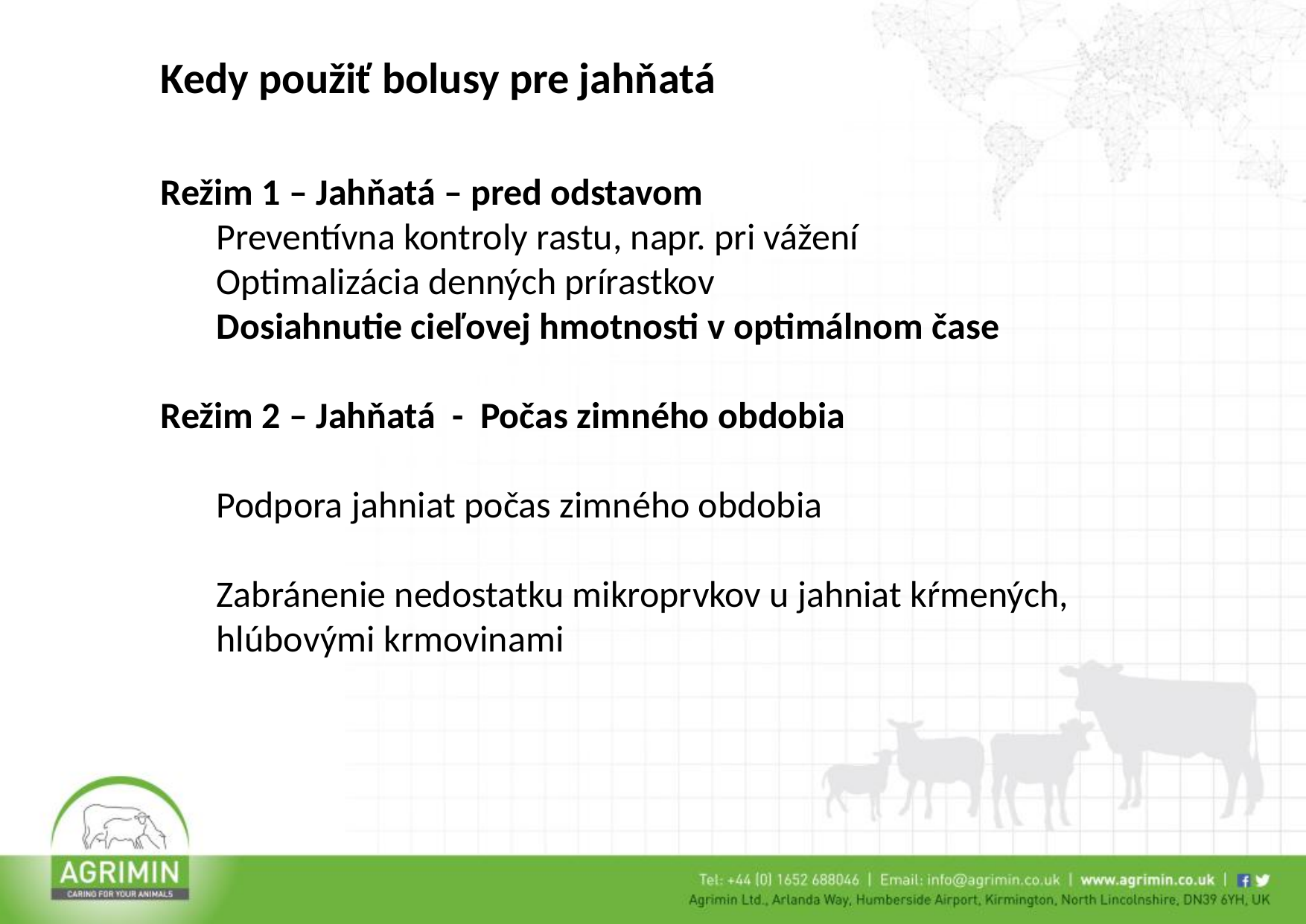

Kedy použiť bolusy pre jahňatá
Režim 1 – Jahňatá – pred odstavom
Preventívna kontroly rastu, napr. pri vážení
Optimalizácia denných prírastkov
Dosiahnutie cieľovej hmotnosti v optimálnom čase

Režim 2 – Jahňatá  -  Počas zimného obdobia

Podpora jahniat počas zimného obdobia

Zabránenie nedostatku mikroprvkov u jahniat kŕmených, hlúbovými krmovinami